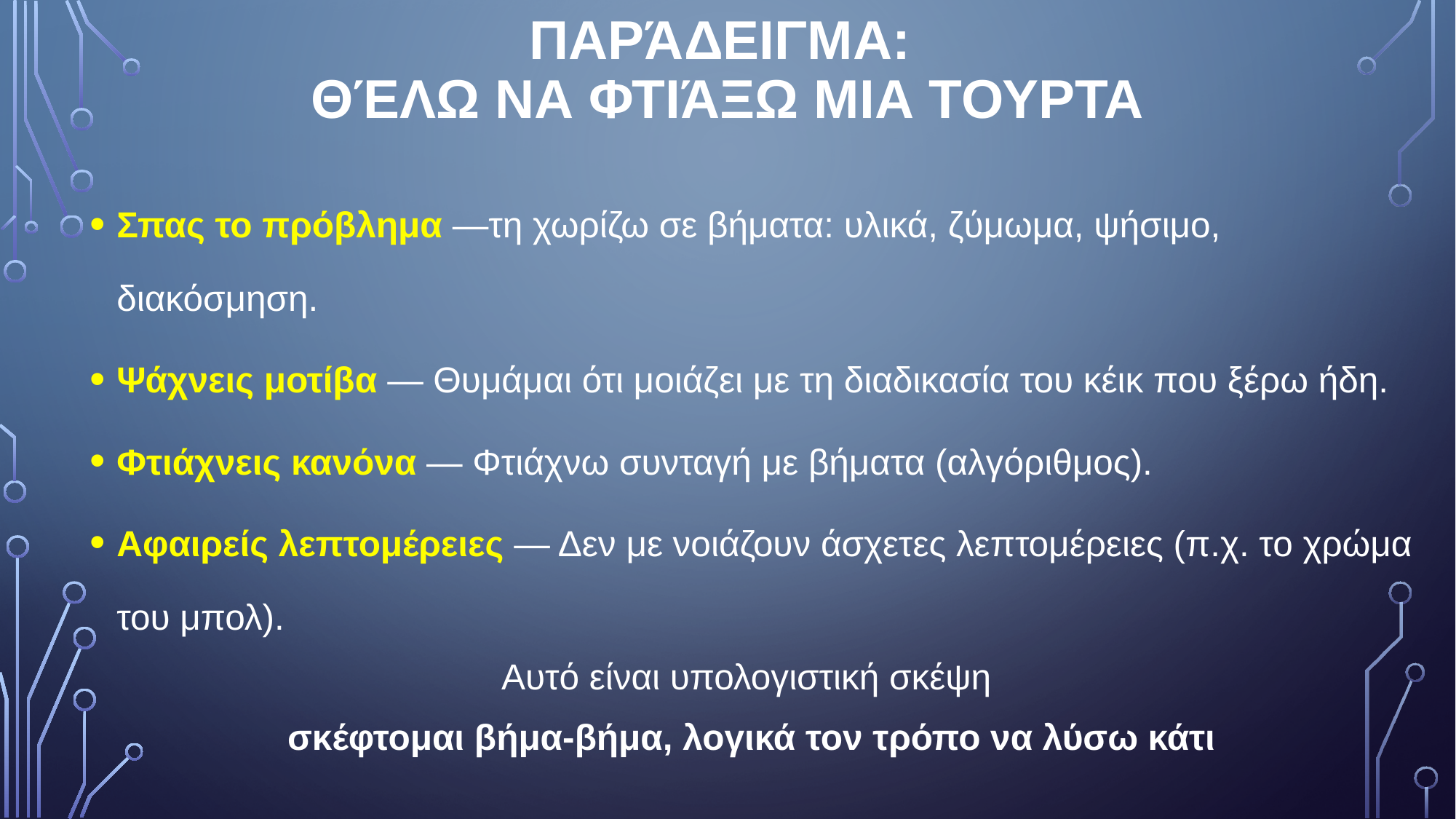

# Παράδειγμα: Θέλω να φτιάξω μια τουρτα
Σπας το πρόβλημα —τη χωρίζω σε βήματα: υλικά, ζύμωμα, ψήσιμο, διακόσμηση.
Ψάχνεις μοτίβα — Θυμάμαι ότι μοιάζει με τη διαδικασία του κέικ που ξέρω ήδη.
Φτιάχνεις κανόνα — Φτιάχνω συνταγή με βήματα (αλγόριθμος).
Αφαιρείς λεπτομέρειες — Δεν με νοιάζουν άσχετες λεπτομέρειες (π.χ. το χρώμα του μπολ).
Αυτό είναι υπολογιστική σκέψη
σκέφτομαι βήμα-βήμα, λογικά τον τρόπο να λύσω κάτι